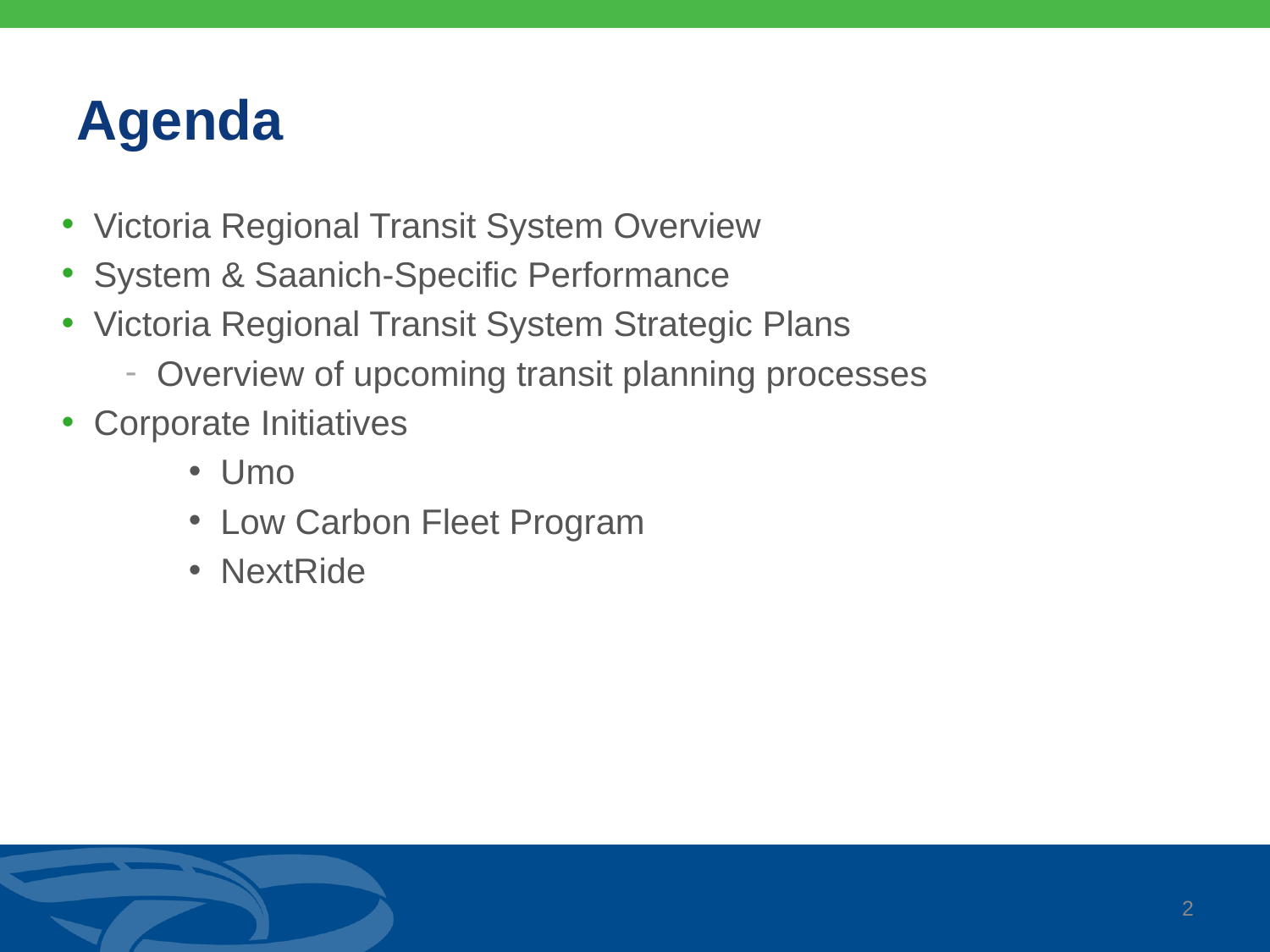

# Agenda
Victoria Regional Transit System Overview
System & Saanich-Specific Performance
Victoria Regional Transit System Strategic Plans
Overview of upcoming transit planning processes
Corporate Initiatives
Umo
Low Carbon Fleet Program
NextRide

2